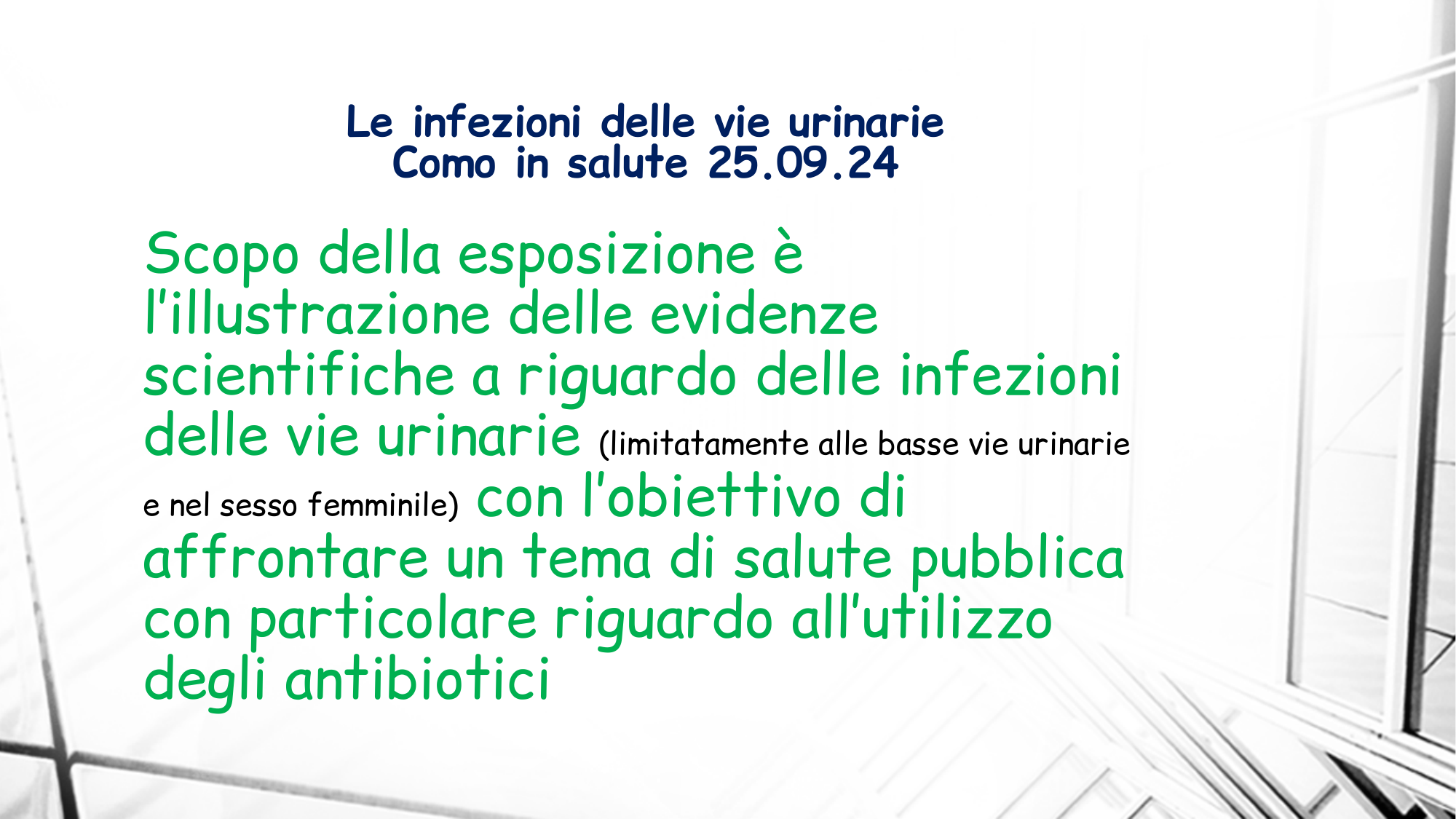

# Le infezioni delle vie urinarie Como in salute 25.09.24
Scopo della esposizione è l’illustrazione delle evidenze scientifiche a riguardo delle infezioni delle vie urinarie (limitatamente alle basse vie urinarie e nel sesso femminile) con l’obiettivo di affrontare un tema di salute pubblica con particolare riguardo all’utilizzo degli antibiotici